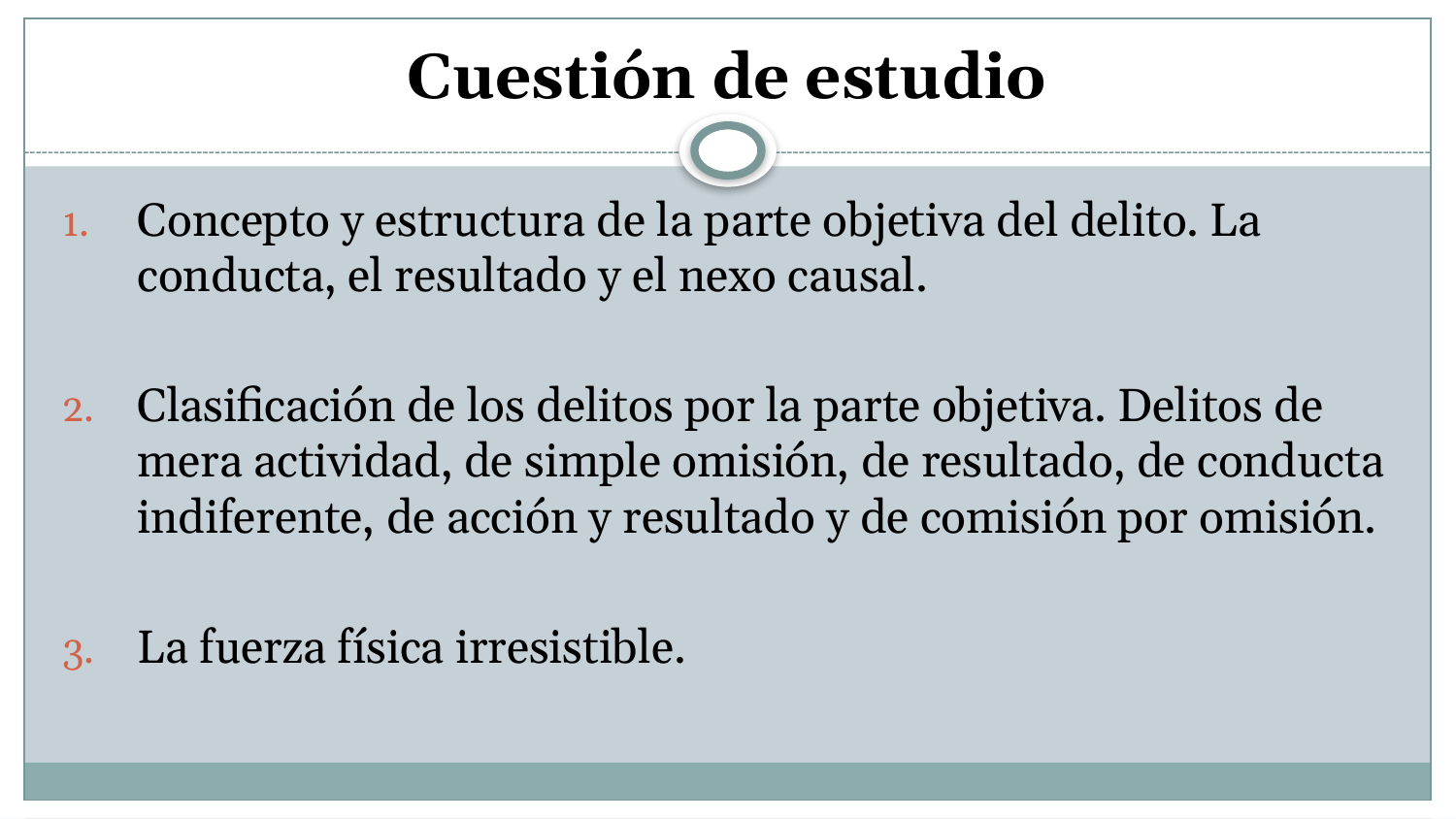

# Cuestión de estudio
Concepto y estructura de la parte objetiva del delito. La conducta, el resultado y el nexo causal.

Clasificación de los delitos por la parte objetiva. Delitos de mera actividad, de simple omisión, de resultado, de conducta indiferente, de acción y resultado y de comisión por omisión.

La fuerza física irresistible.